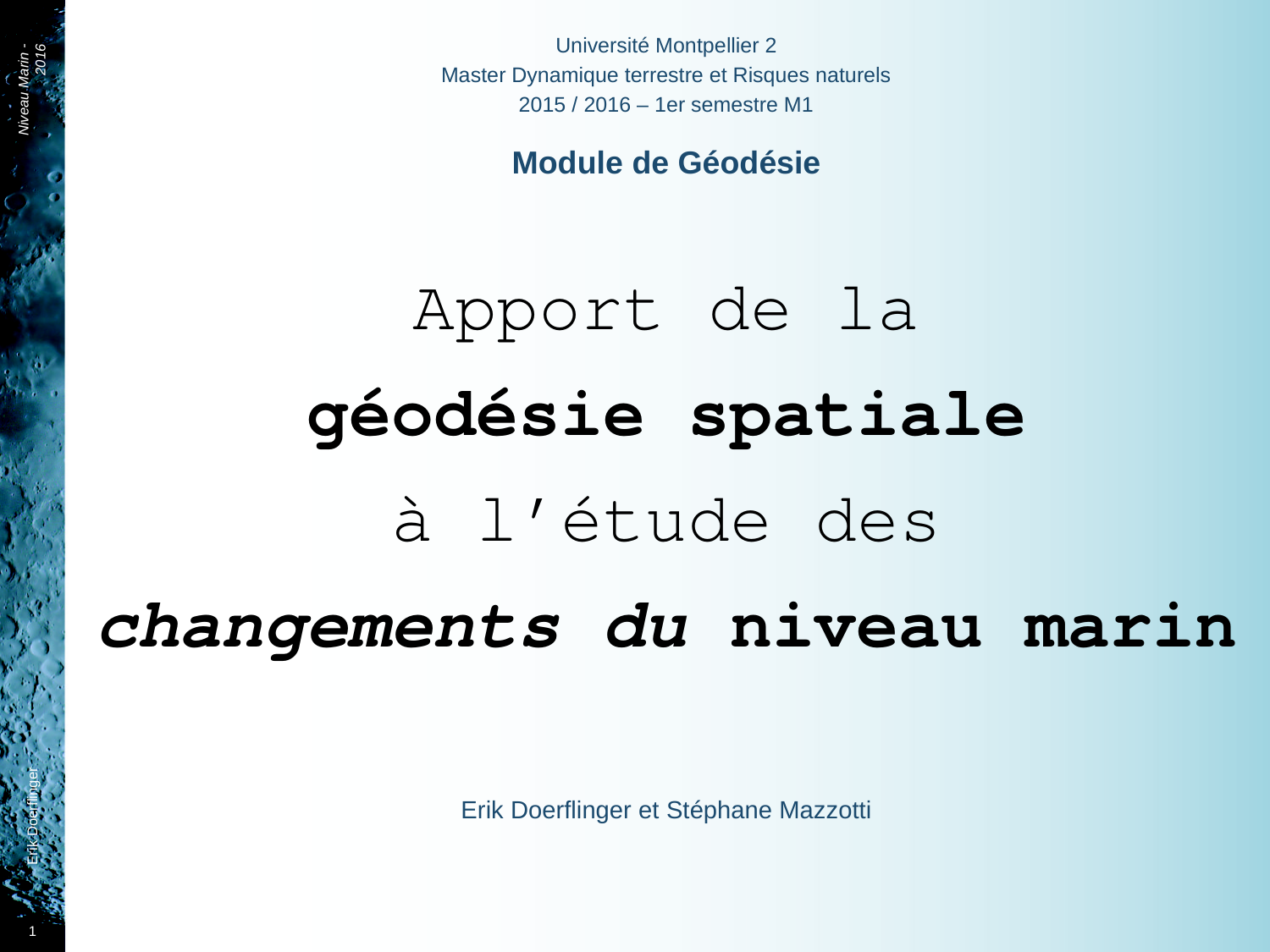

Université Montpellier 2
Master Dynamique terrestre et Risques naturels
2015 / 2016 – 1er semestre M1

Module de Géodésie

Apport de la

géodésie spatiale

à l’étude des

changements du niveau marin

Erik Doerflinger et Stéphane Mazzotti

Niveau Marin - 2016
#
Erik Doerflinger
1